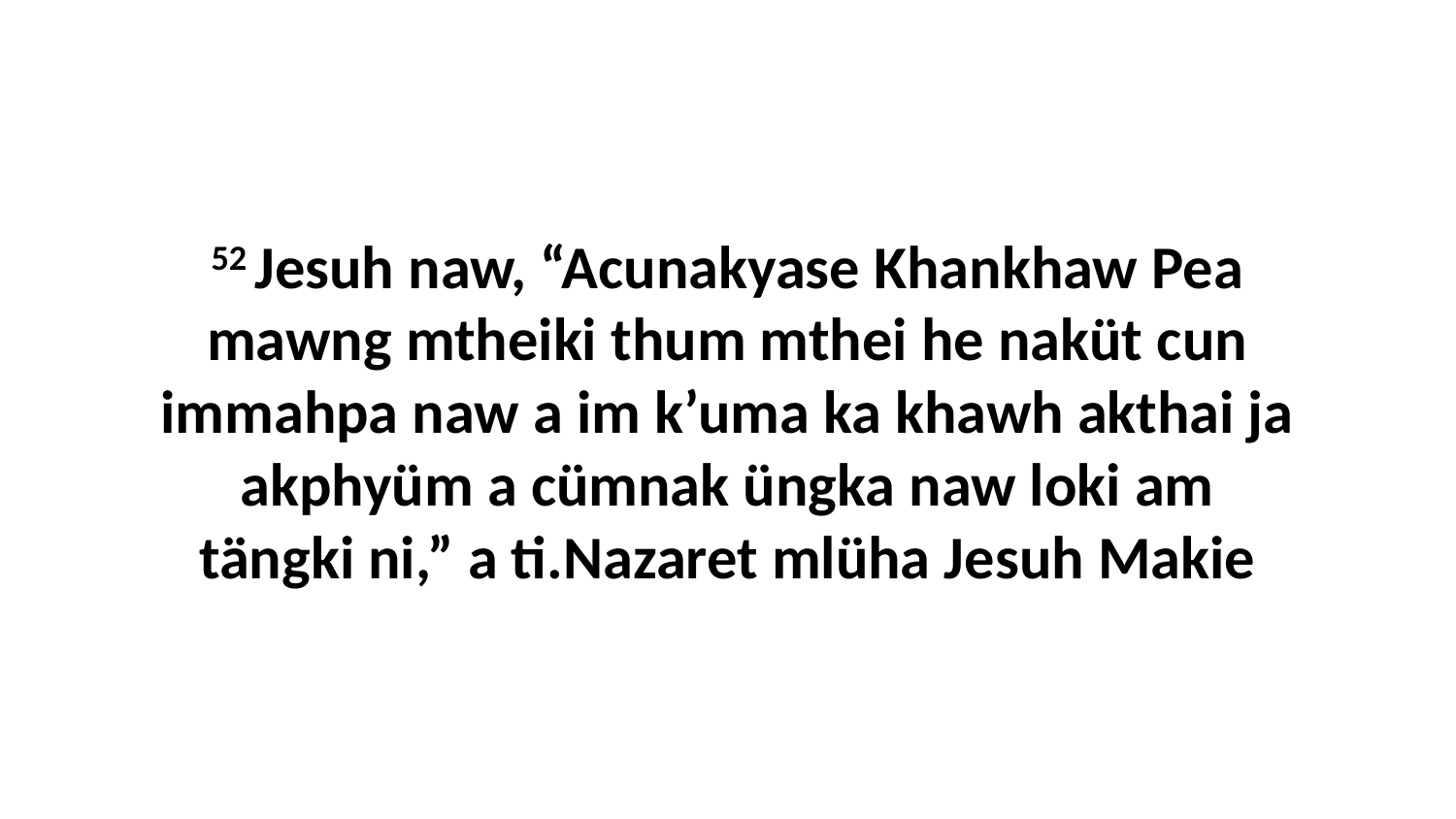

52 Jesuh naw, “Acunakyase Khankhaw Pea mawng mtheiki thum mthei he naküt cun immahpa naw a im k’uma ka khawh akthai ja akphyüm a cümnak üngka naw loki am tängki ni,” a ti.Nazaret mlüha Jesuh Makie